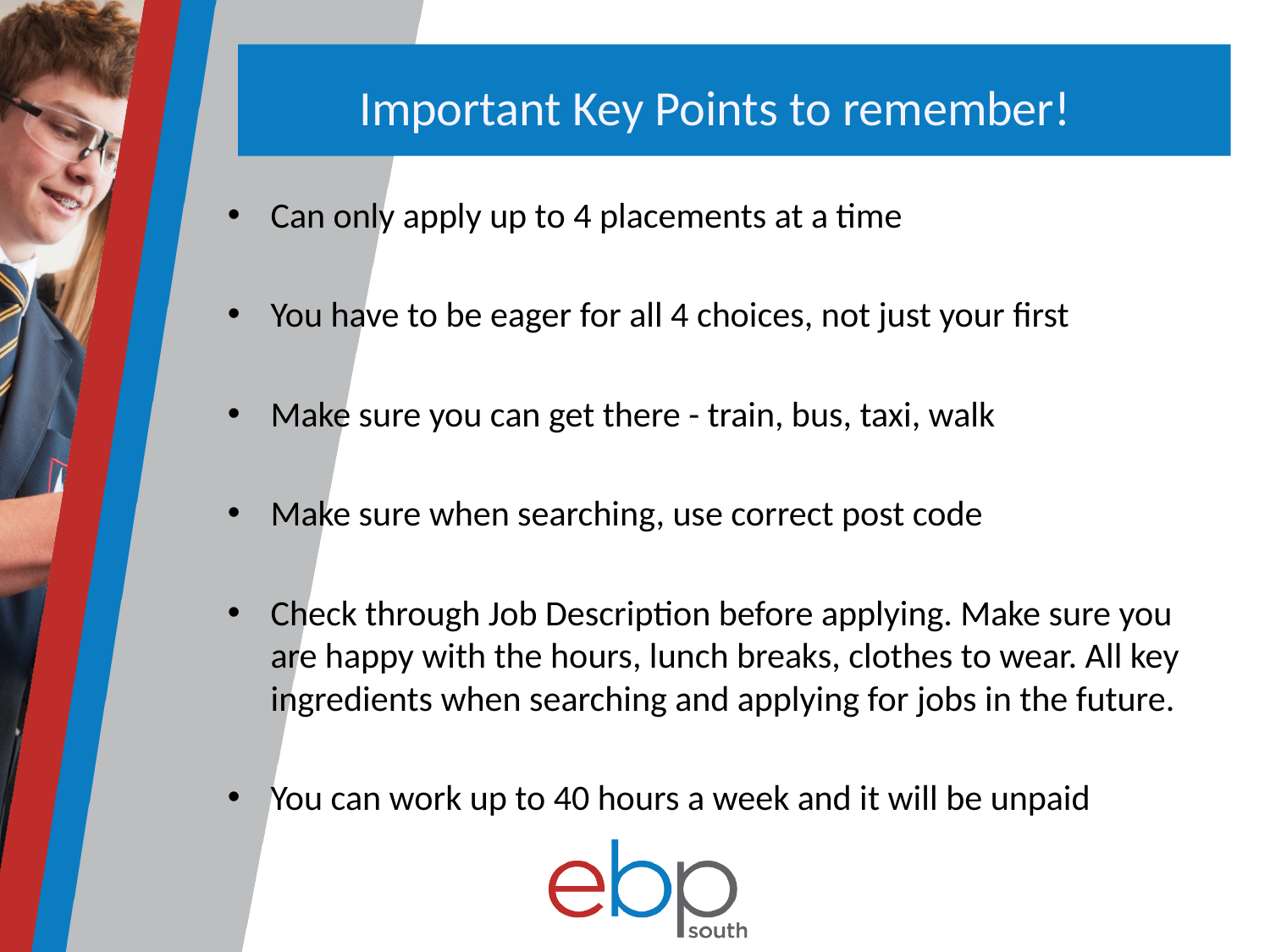

# Important Key Points to remember!
Can only apply up to 4 placements at a time

You have to be eager for all 4 choices, not just your first

Make sure you can get there - train, bus, taxi, walk

Make sure when searching, use correct post code

Check through Job Description before applying. Make sure you are happy with the hours, lunch breaks, clothes to wear. All key ingredients when searching and applying for jobs in the future.

You can work up to 40 hours a week and it will be unpaid